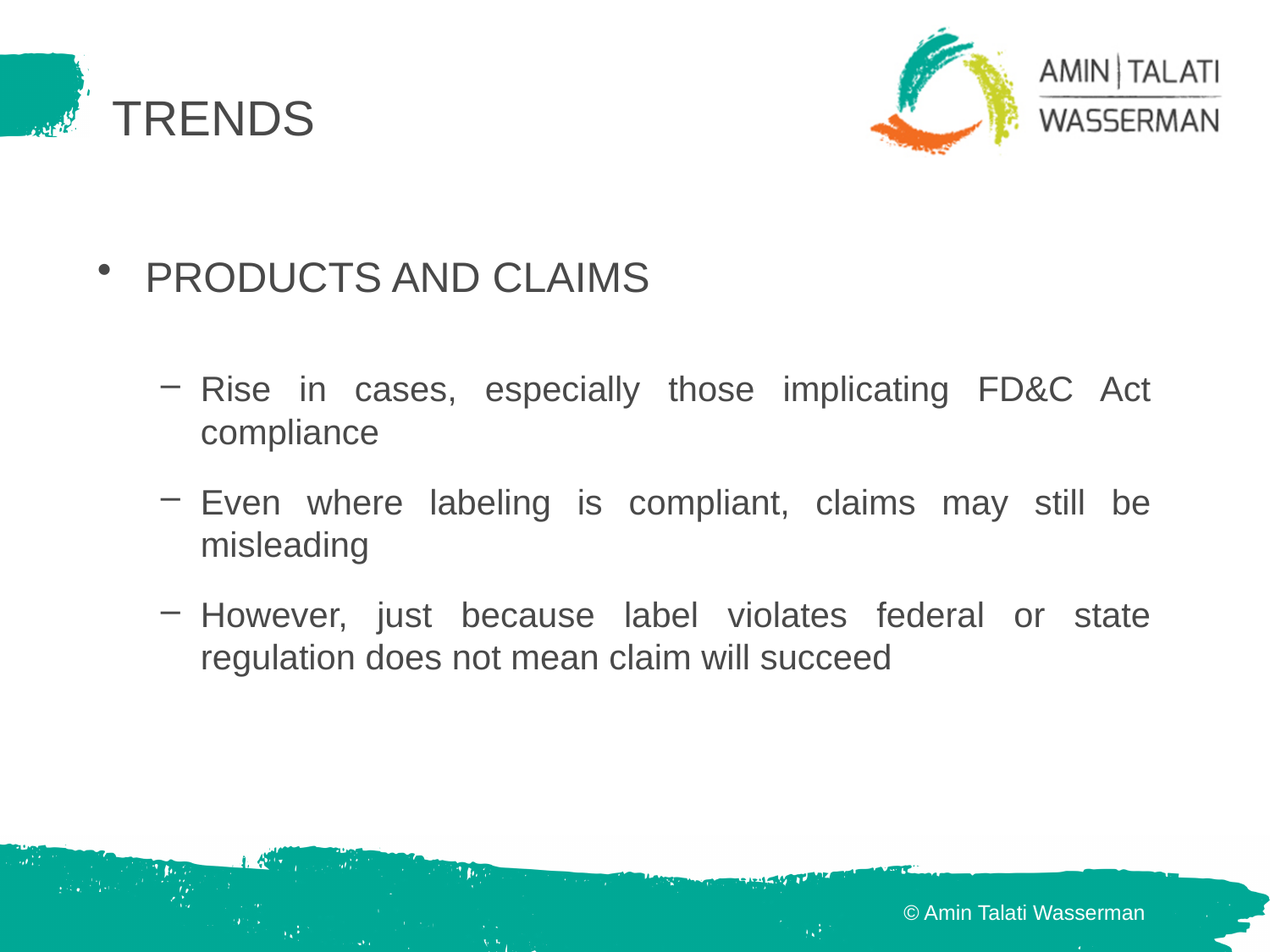

# TRENDS
PRODUCTS AND CLAIMS

Rise in cases, especially those implicating FD&C Act compliance
Even where labeling is compliant, claims may still be misleading
However, just because label violates federal or state regulation does not mean claim will succeed